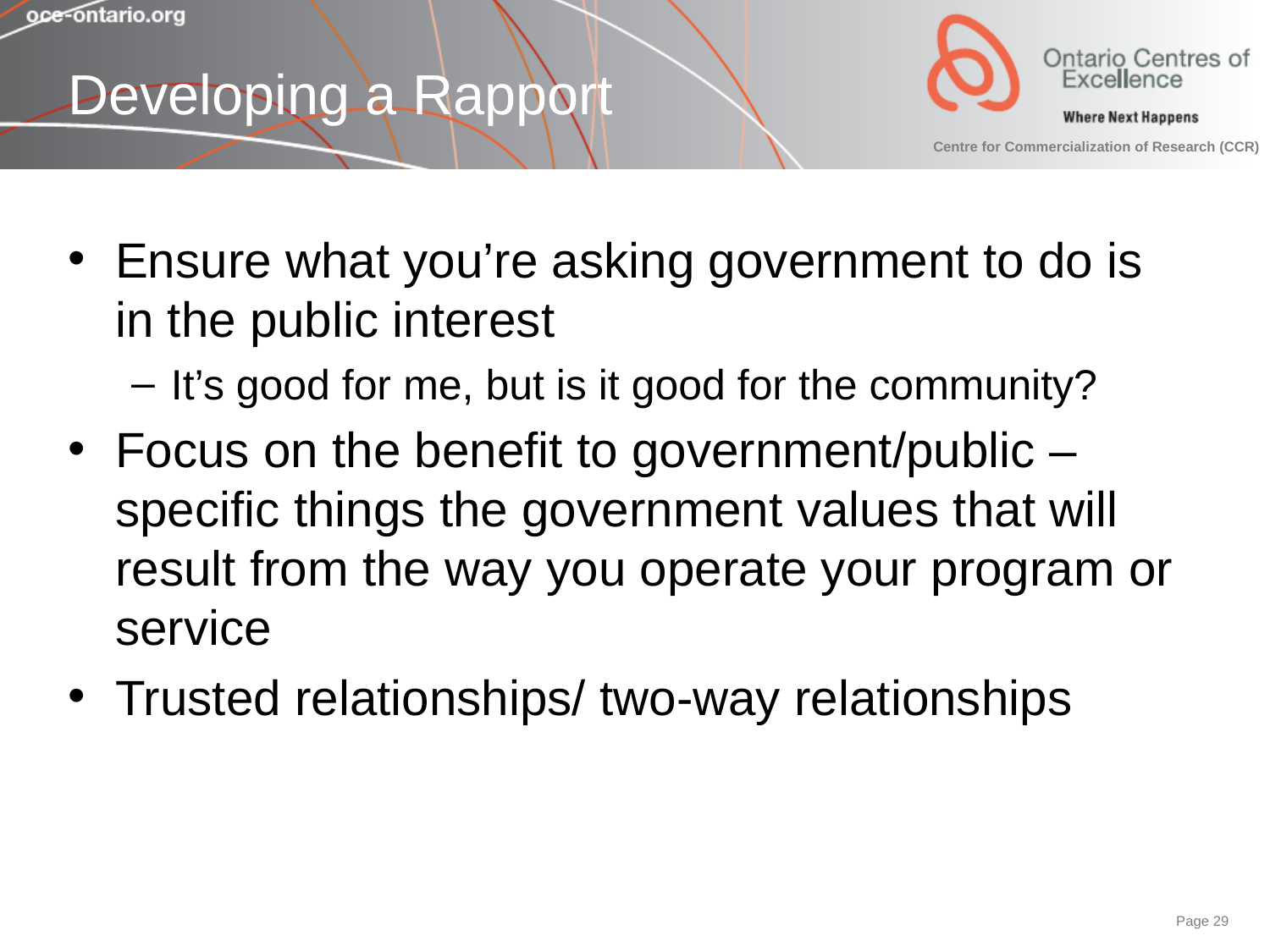

# Developing a Rapport
Ensure what you’re asking government to do is in the public interest
It’s good for me, but is it good for the community?
Focus on the benefit to government/public – specific things the government values that will result from the way you operate your program or service
Trusted relationships/ two-way relationships

Page 29